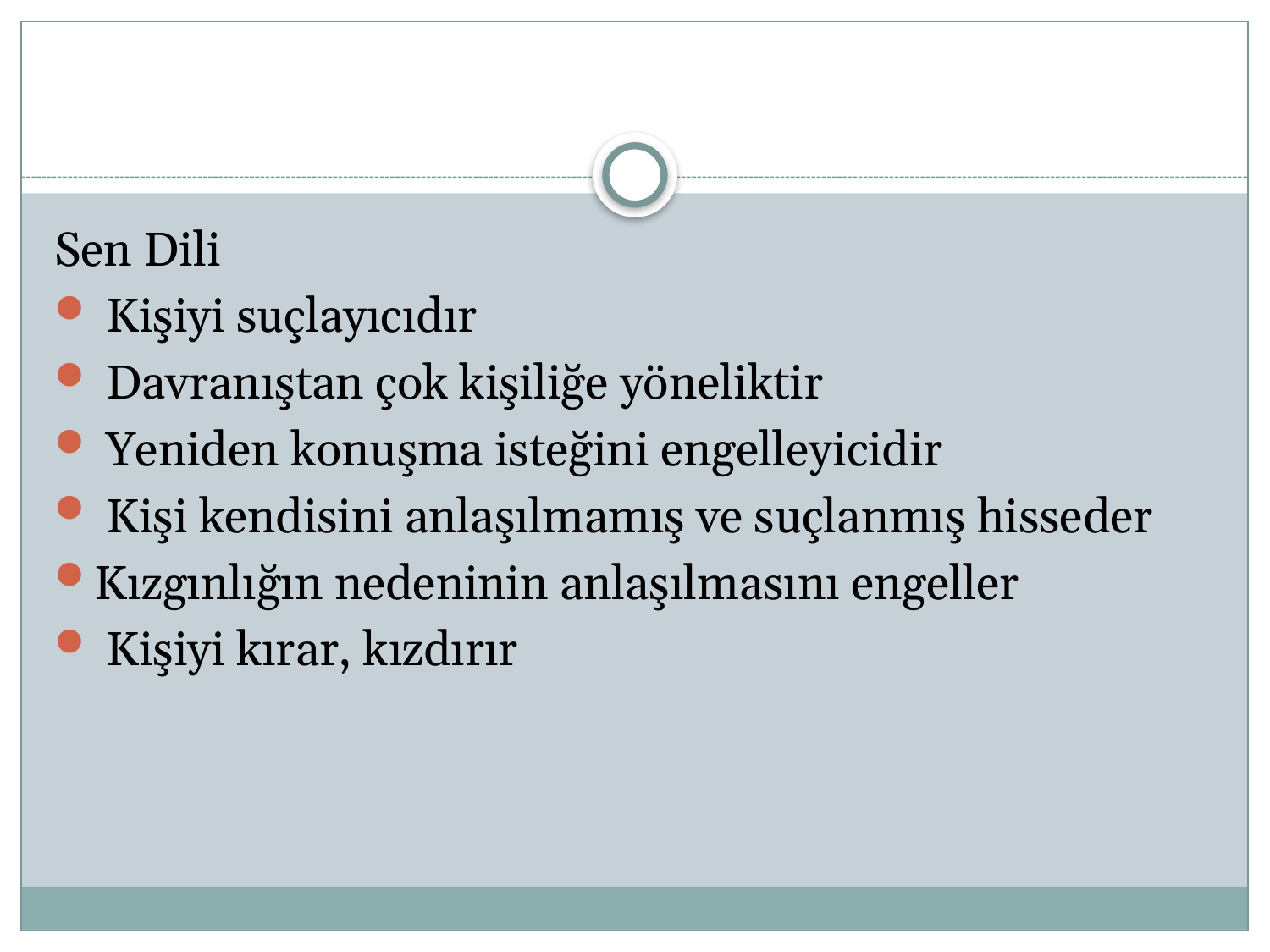

#
Sen Dili
 Kişiyi suçlayıcıdır
 Davranıştan çok kişiliğe yöneliktir
 Yeniden konuşma isteğini engelleyicidir
 Kişi kendisini anlaşılmamış ve suçlanmış hisseder
Kızgınlığın nedeninin anlaşılmasını engeller
 Kişiyi kırar, kızdırır